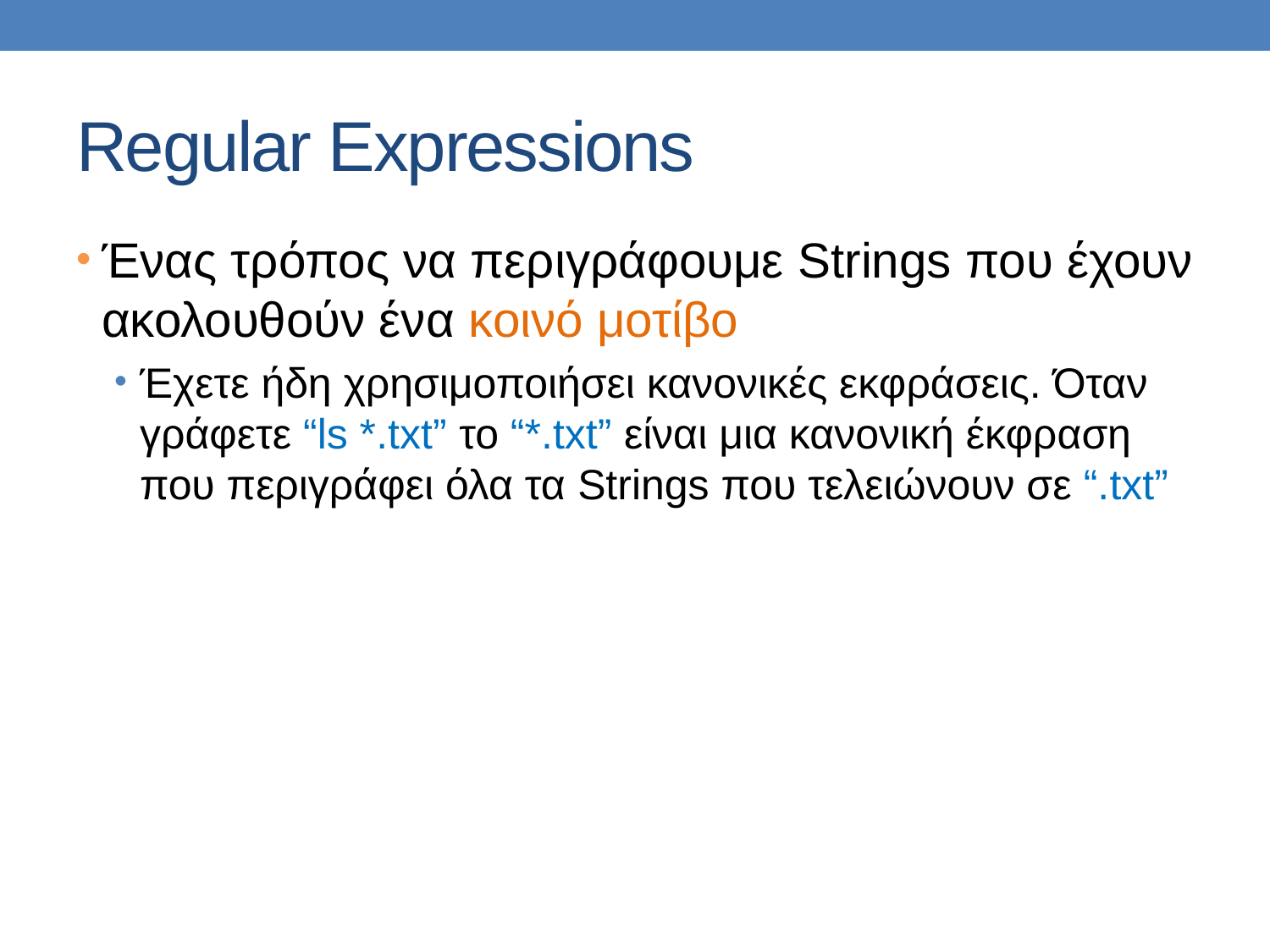

# Regular Expressions
Ένας τρόπος να περιγράφουμε Strings που έχουν ακολουθούν ένα κοινό μοτίβο
Έχετε ήδη χρησιμοποιήσει κανονικές εκφράσεις. Όταν γράφετε “ls *.txt” το “*.txt” είναι μια κανονική έκφραση που περιγράφει όλα τα Strings που τελειώνουν σε “.txt”